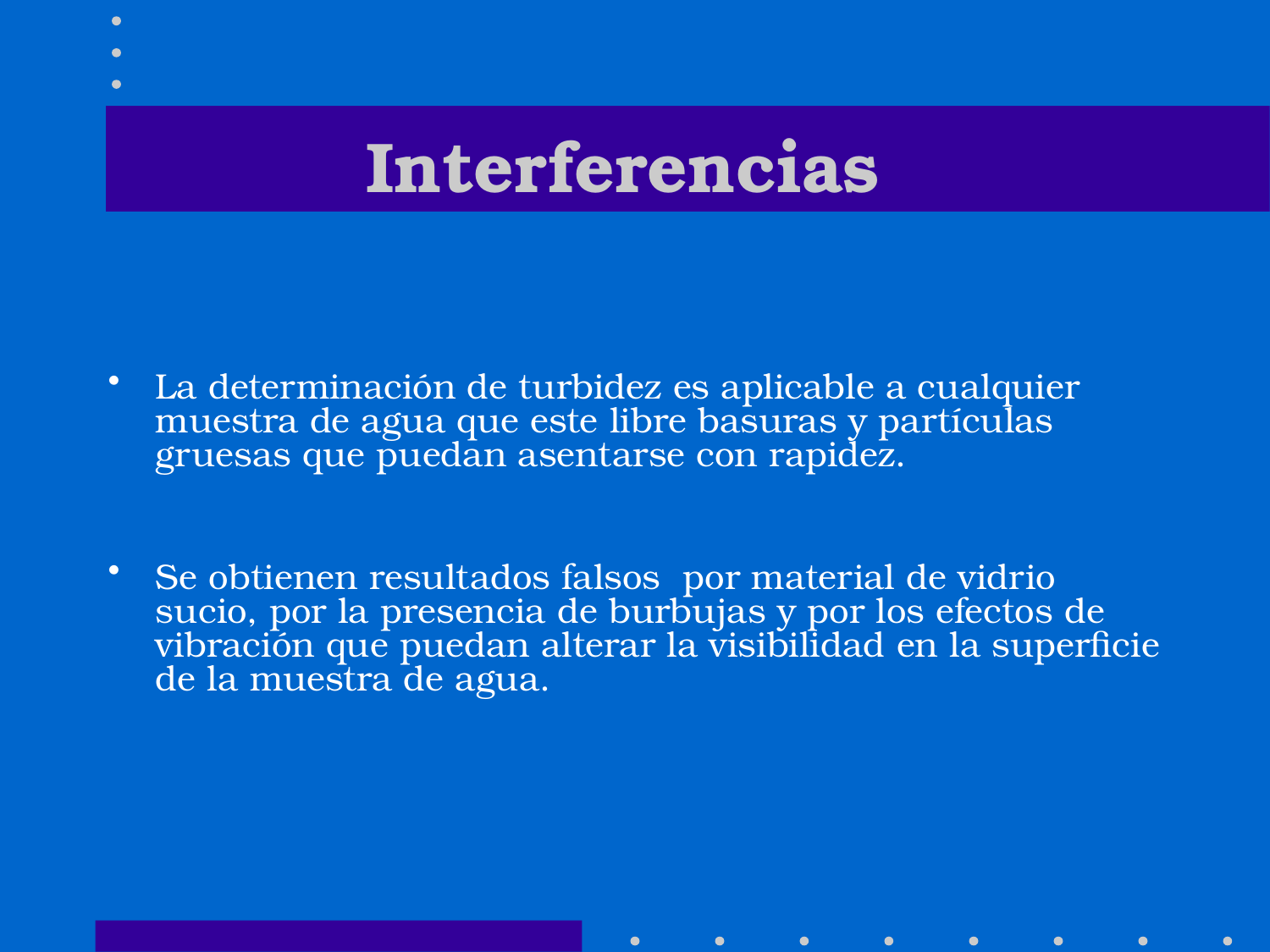

# Interferencias

La determinación de turbidez es aplicable a cualquier muestra de agua que este libre basuras y partículas gruesas que puedan asentarse con rapidez.

Se obtienen resultados falsos  por material de vidrio sucio, por la presencia de burbujas y por los efectos de vibración que puedan alterar la visibilidad en la superficie de la muestra de agua.